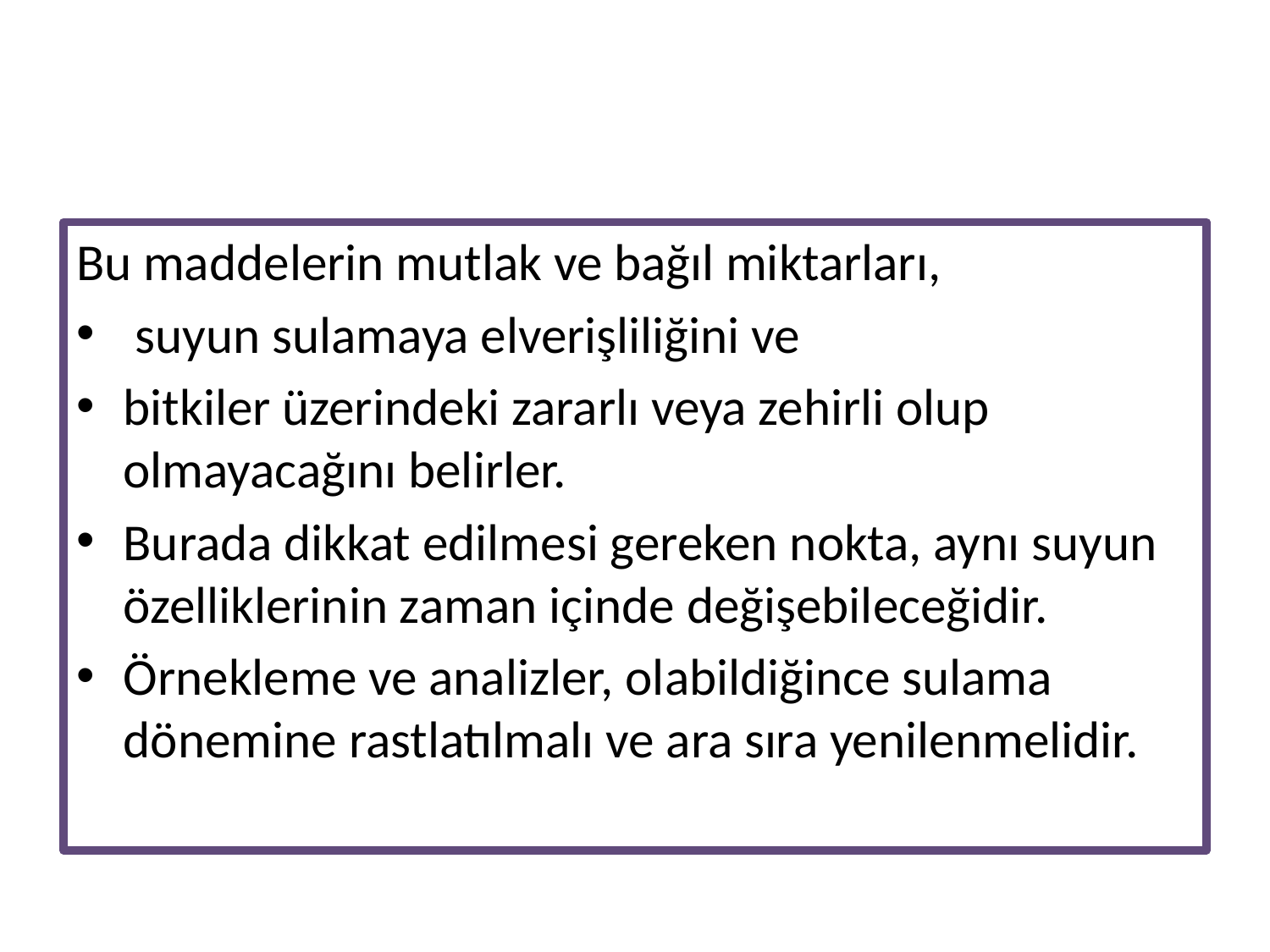

#
Bu maddelerin mutlak ve bağıl miktarları,
 suyun sulamaya elverişliliğini ve
bitkiler üzerindeki zararlı veya zehirli olup olmayacağını belirler.
Burada dikkat edilmesi gereken nokta, aynı suyun özelliklerinin zaman içinde değişebileceğidir.
Örnekleme ve analizler, olabildiğince sulama dönemine rastlatılmalı ve ara sıra yenilenmelidir.